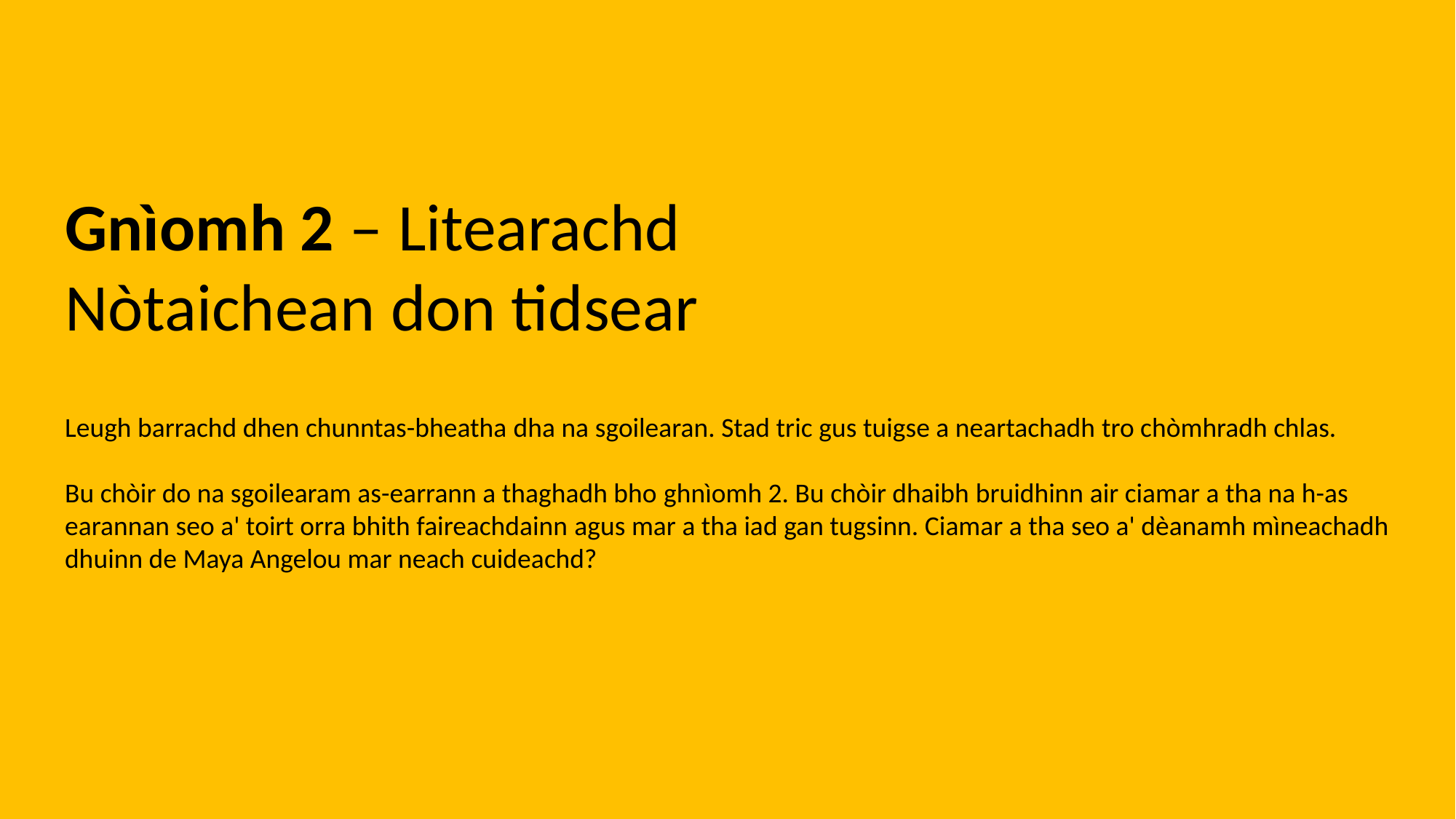

Gnìomh 2 – Litearachd
Nòtaichean don tidsear

Leugh barrachd dhen chunntas-bheatha dha na sgoilearan. Stad tric gus tuigse a neartachadh tro chòmhradh chlas.

Bu chòir do na sgoilearam as-earrann a thaghadh bho ghnìomh 2. Bu chòir dhaibh bruidhinn air ciamar a tha na h-as earannan seo a' toirt orra bhith faireachdainn agus mar a tha iad gan tugsinn. Ciamar a tha seo a' dèanamh mìneachadh dhuinn de Maya Angelou mar neach cuideachd?